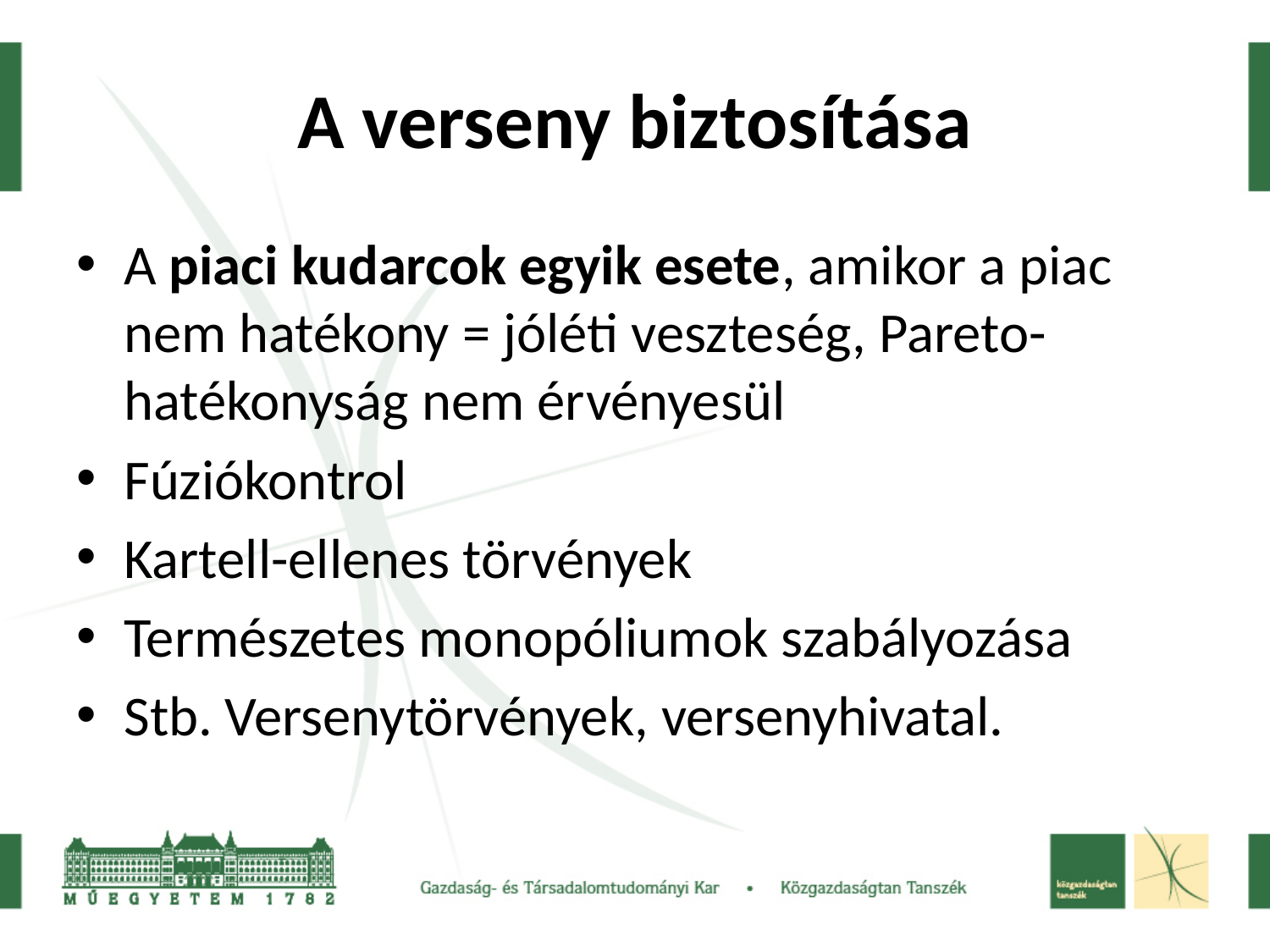

# A verseny biztosítása
A piaci kudarcok egyik esete, amikor a piac nem hatékony = jóléti veszteség, Pareto-hatékonyság nem érvényesül
Fúziókontrol
Kartell-ellenes törvények
Természetes monopóliumok szabályozása
Stb. Versenytörvények, versenyhivatal.